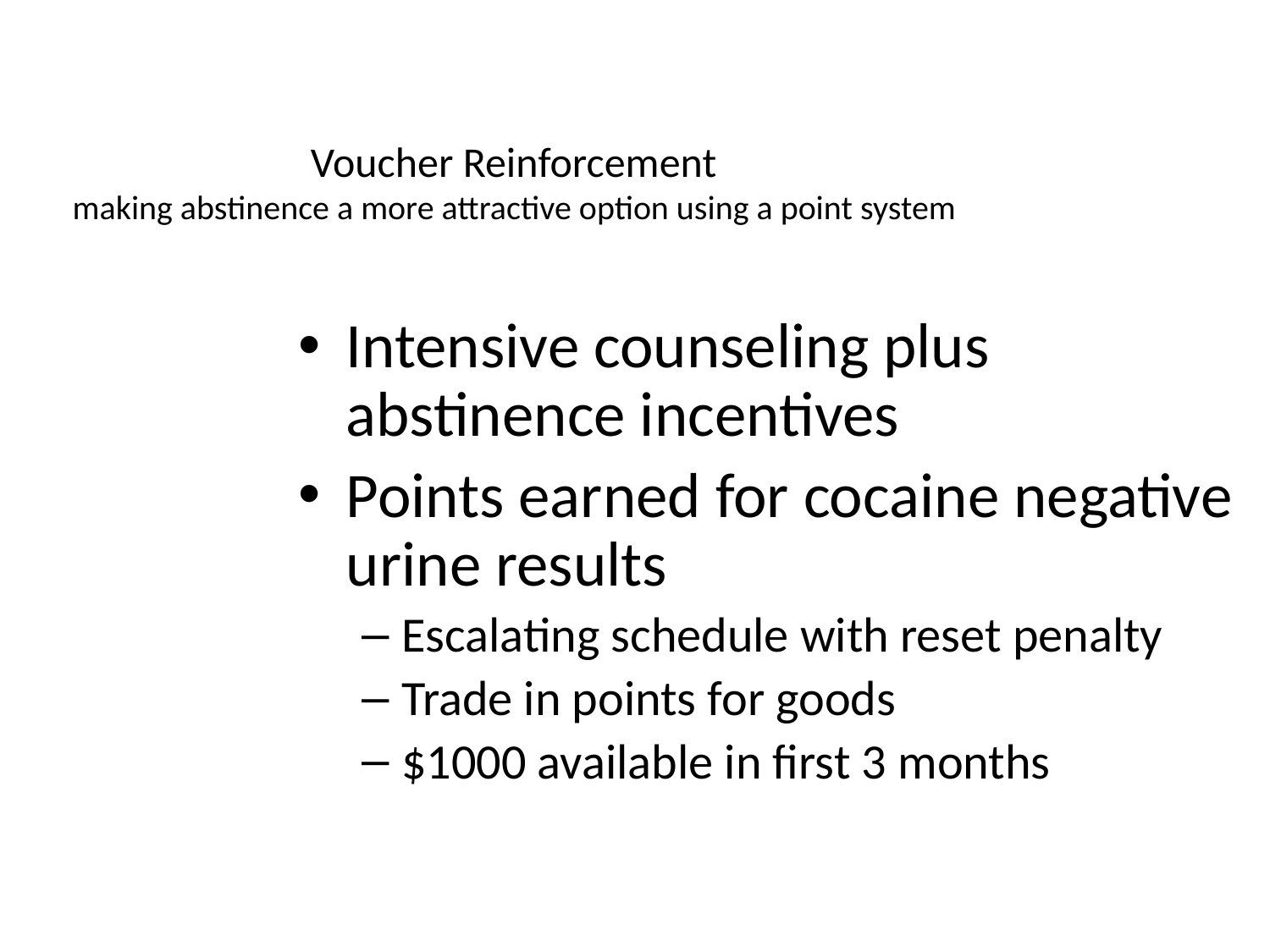

Voucher Reinforcement
making abstinence a more attractive option using a point system
Intensive counseling plus abstinence incentives
Points earned for cocaine negative urine results
Escalating schedule with reset penalty
Trade in points for goods
$1000 available in first 3 months